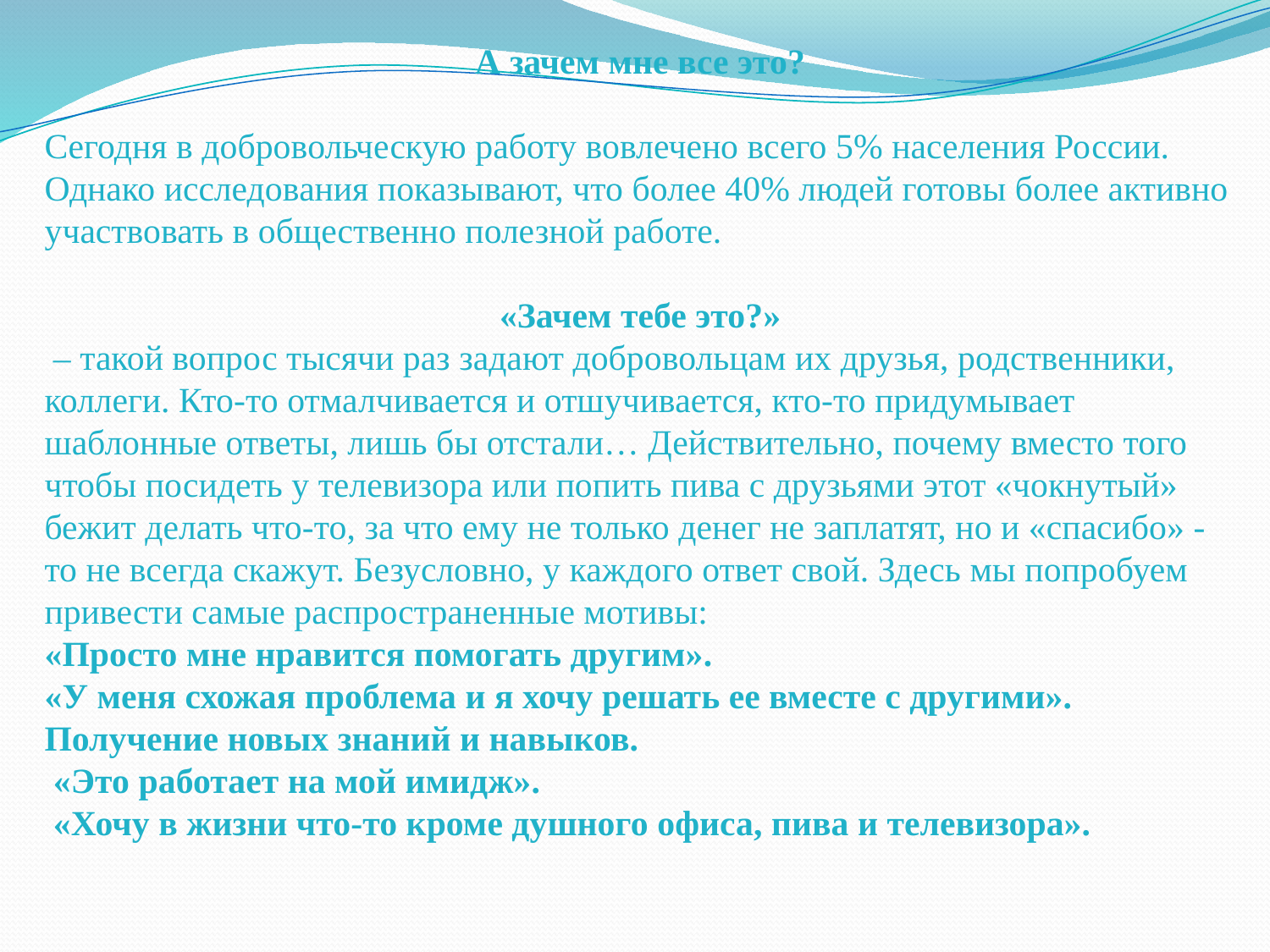

А зачем мне все это?

Сегодня в добровольческую работу вовлечено всего 5% населения России. Однако исследования показывают, что более 40% людей готовы более активно участвовать в общественно полезной работе.

«Зачем тебе это?»
 – такой вопрос тысячи раз задают добровольцам их друзья, родственники, коллеги. Кто-то отмалчивается и отшучивается, кто-то придумывает шаблонные ответы, лишь бы отстали… Действительно, почему вместо того чтобы посидеть у телевизора или попить пива с друзьями этот «чокнутый» бежит делать что-то, за что ему не только денег не заплатят, но и «спасибо» - то не всегда скажут. Безусловно, у каждого ответ свой. Здесь мы попробуем привести самые распространенные мотивы:
«Просто мне нравится помогать другим».
«У меня схожая проблема и я хочу решать ее вместе с другими». Получение новых знаний и навыков.
 «Это работает на мой имидж».
 «Хочу в жизни что-то кроме душного офиса, пива и телевизора».